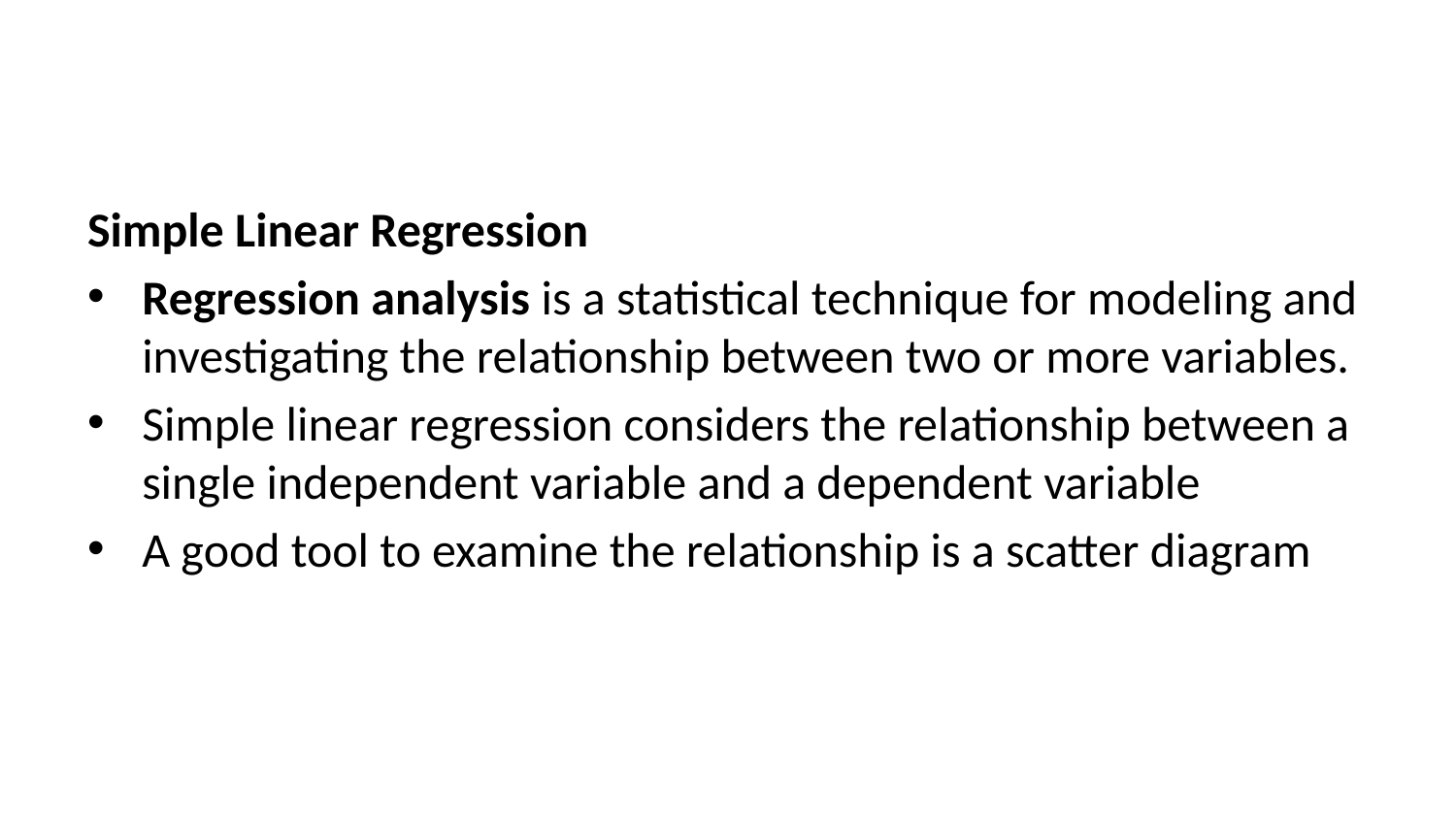

Simple Linear Regression
Regression analysis is a statistical technique for modeling and investigating the relationship between two or more variables.
Simple linear regression considers the relationship between a single independent variable and a dependent variable
A good tool to examine the relationship is a scatter diagram